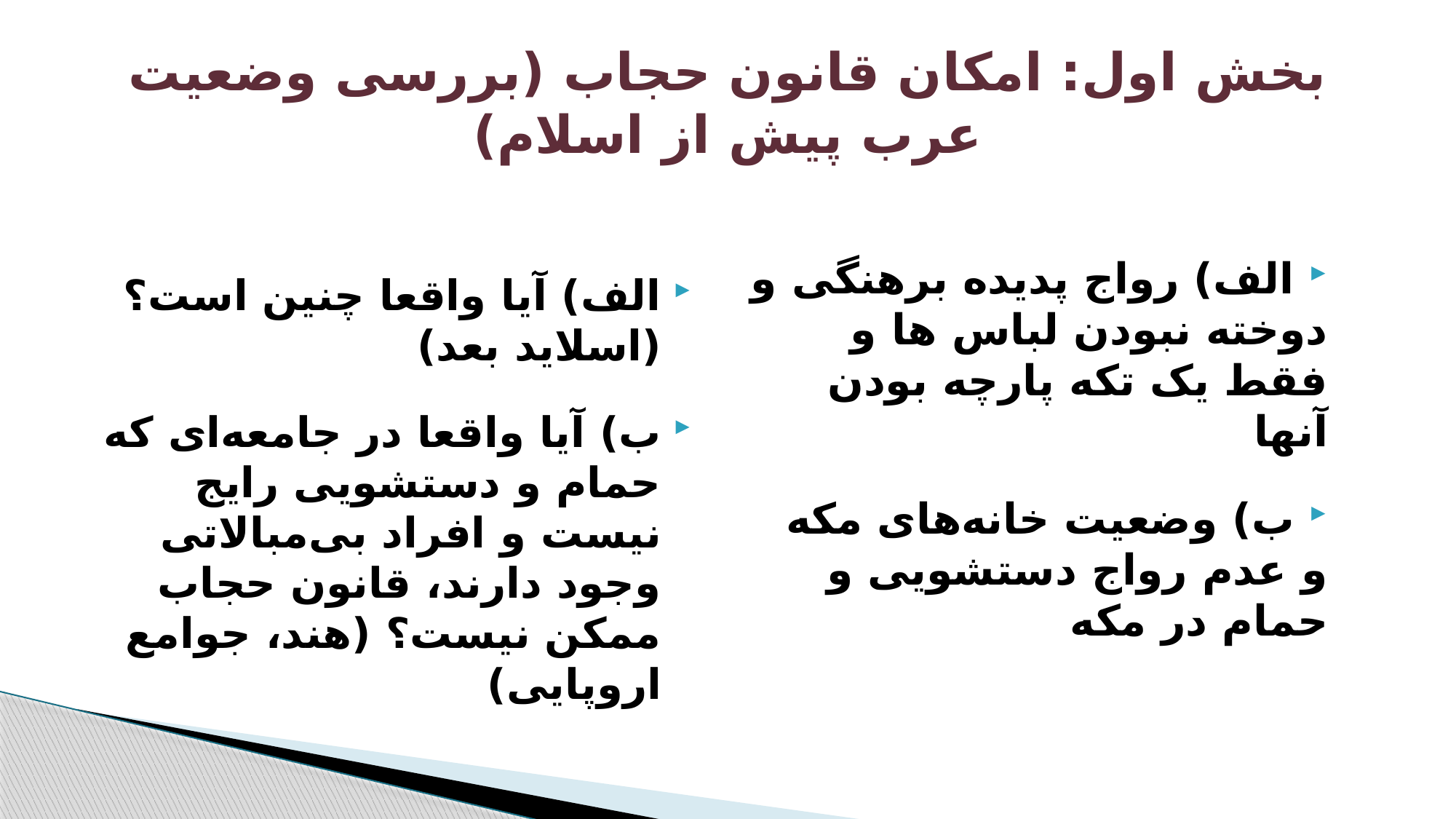

# بخش اول: امکان قانون حجاب (بررسی وضعیت عرب پیش از اسلام)

الف) آیا واقعا چنین است؟ (اسلاید بعد)
ب) آیا واقعا در جامعه‌ای که حمام و دستشویی رایج نیست و افراد بی‌مبالاتی وجود دارند، قانون حجاب ممکن نیست؟ (هند، جوامع اروپایی)

 الف) رواج پدیده برهنگی و دوخته نبودن لباس ها و فقط یک تکه پارچه بودن آنها
 ب) وضعیت خانه‌های مکه و عدم رواج دستشویی و حمام در مکه